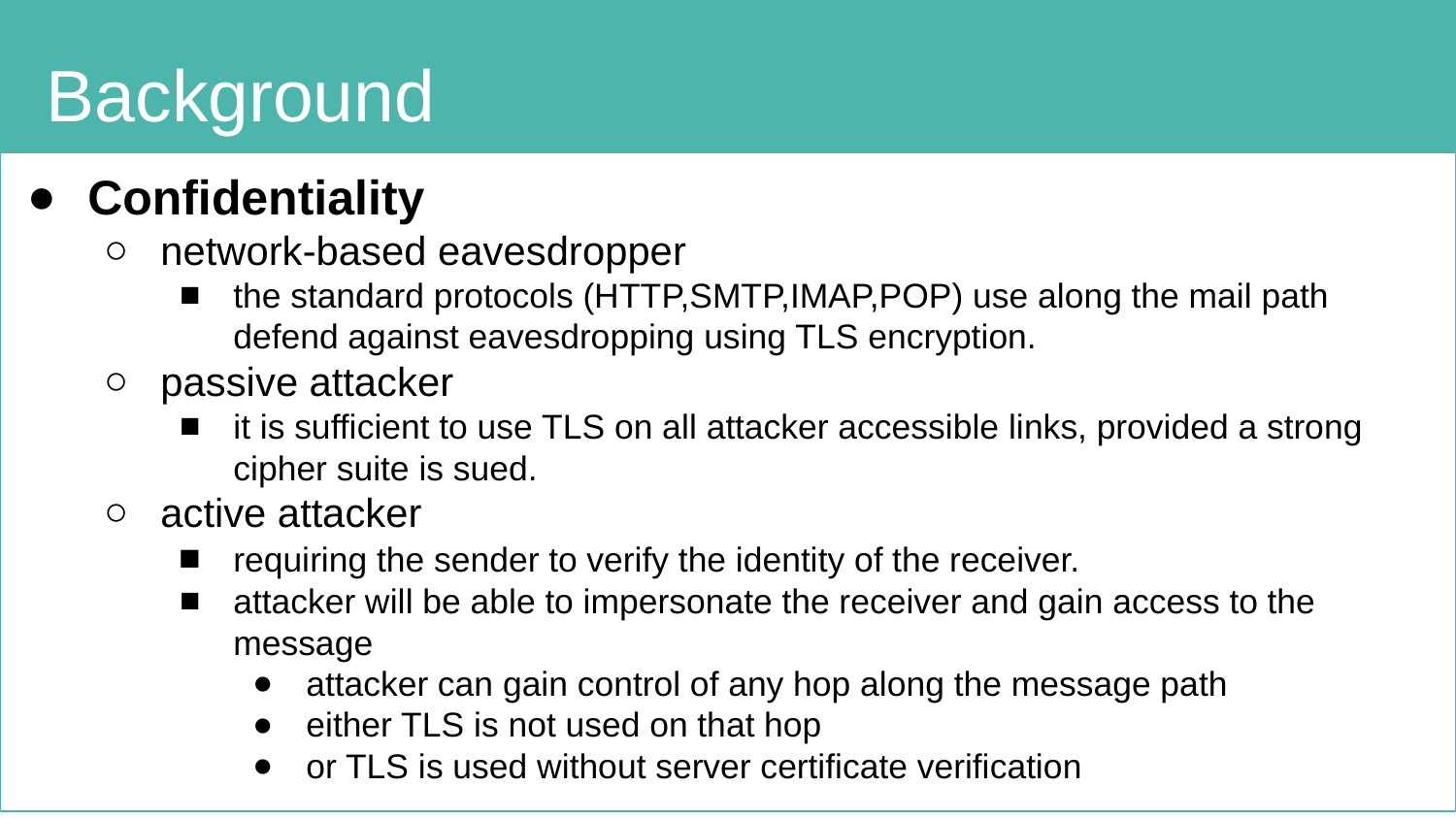

Background

Confidentiality
network-based eavesdropper
the standard protocols (HTTP,SMTP,IMAP,POP) use along the mail path defend against eavesdropping using TLS encryption.
passive attacker
it is sufficient to use TLS on all attacker accessible links, provided a strong cipher suite is sued.
active attacker
requiring the sender to verify the identity of the receiver.
attacker will be able to impersonate the receiver and gain access to the message
attacker can gain control of any hop along the message path
either TLS is not used on that hop
or TLS is used without server certificate verification